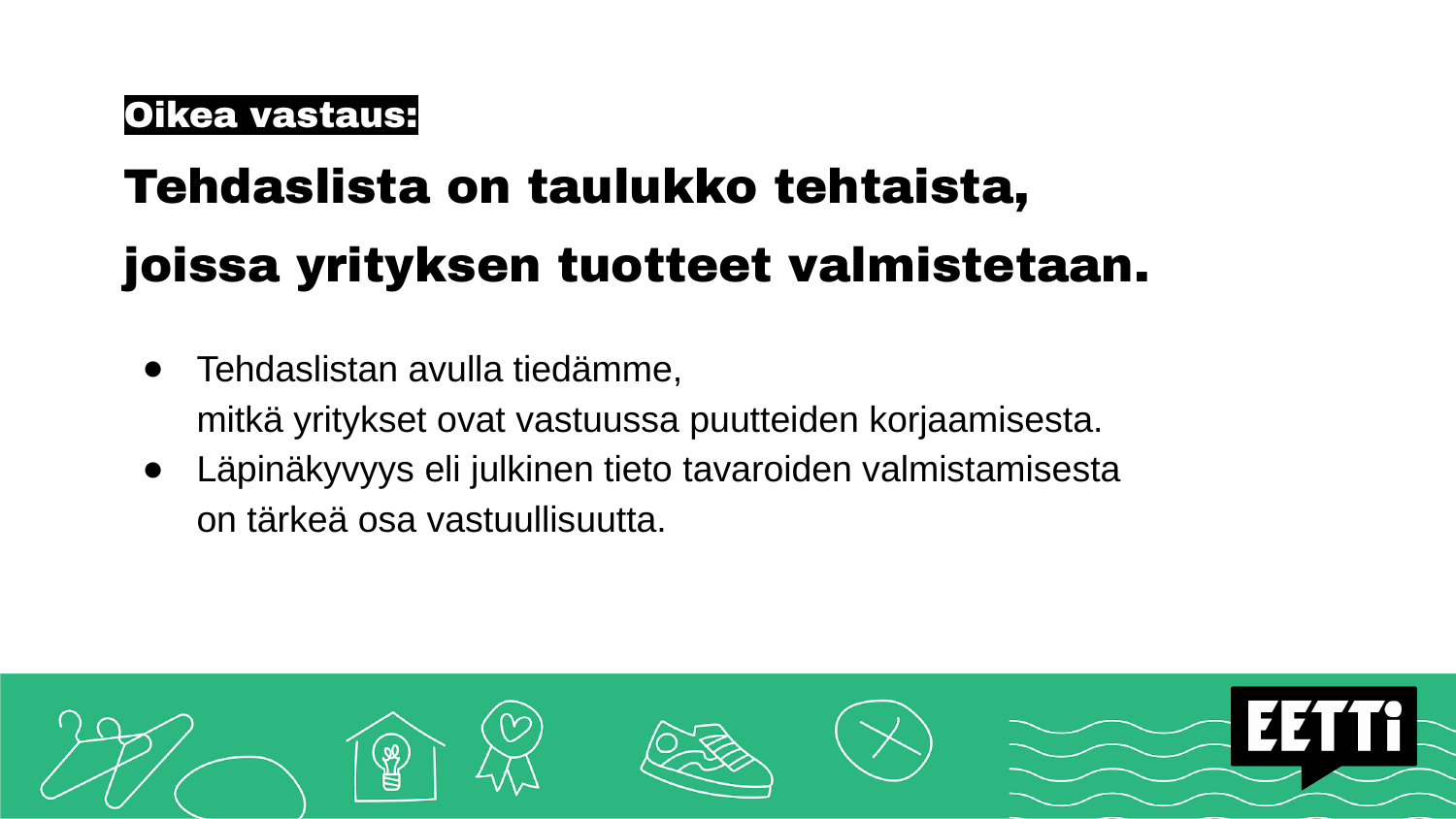

# Oikea vastaus:
Tehdaslista on taulukko tehtaista,
joissa yrityksen tuotteet valmistetaan.
Tehdaslistan avulla tiedämme,
mitkä yritykset ovat vastuussa puutteiden korjaamisesta.
Läpinäkyvyys eli julkinen tieto tavaroiden valmistamisesta
on tärkeä osa vastuullisuutta.